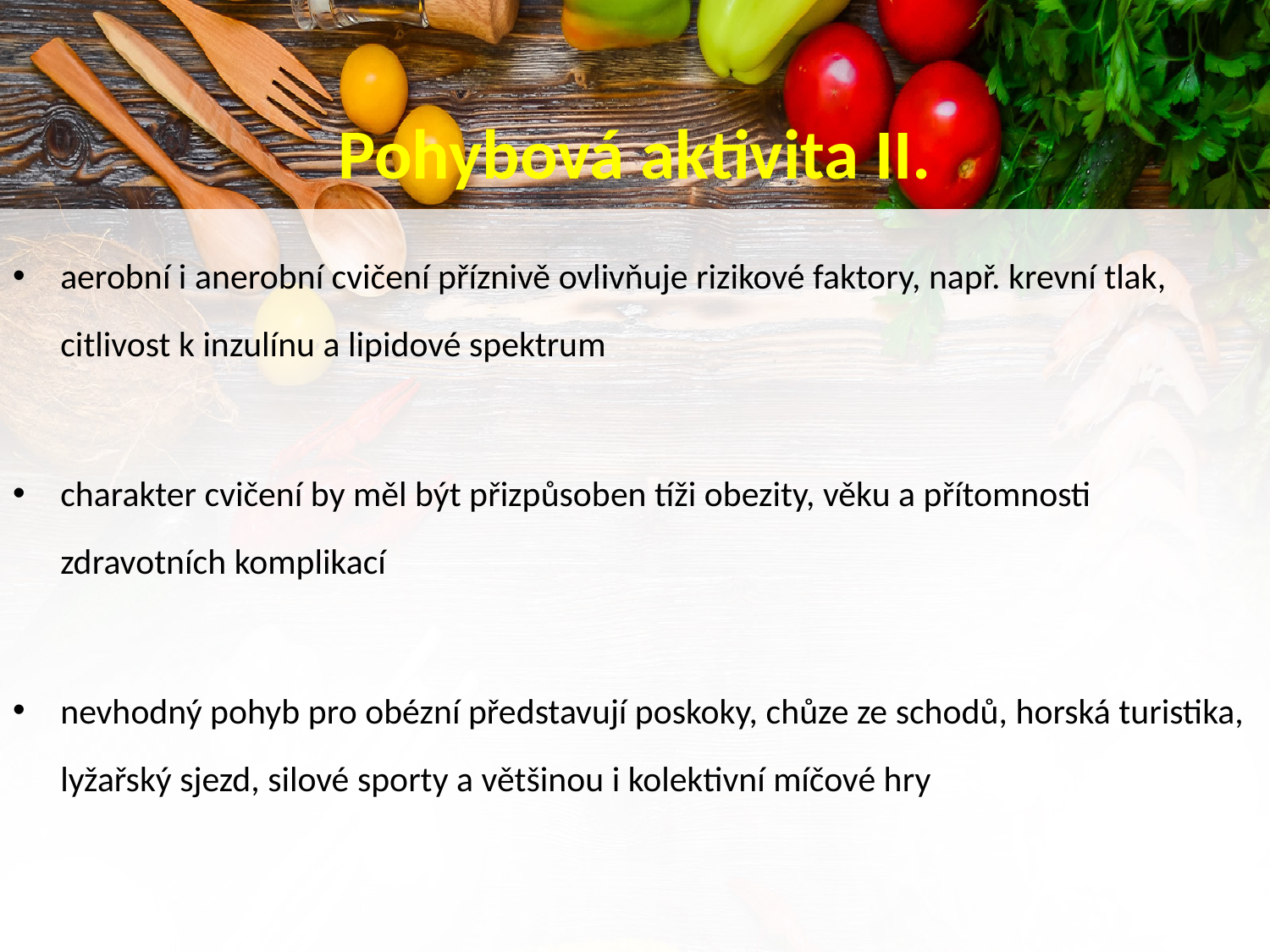

# Pohybová aktivita II.
aerobní i anerobní cvičení příznivě ovlivňuje rizikové faktory, např. krevní tlak, citlivost k inzulínu a lipidové spektrum

charakter cvičení by měl být přizpůsoben tíži obezity, věku a přítomnosti zdravotních komplikací

nevhodný pohyb pro obézní představují poskoky, chůze ze schodů, horská turistika, lyžařský sjezd, silové sporty a většinou i kolektivní míčové hry